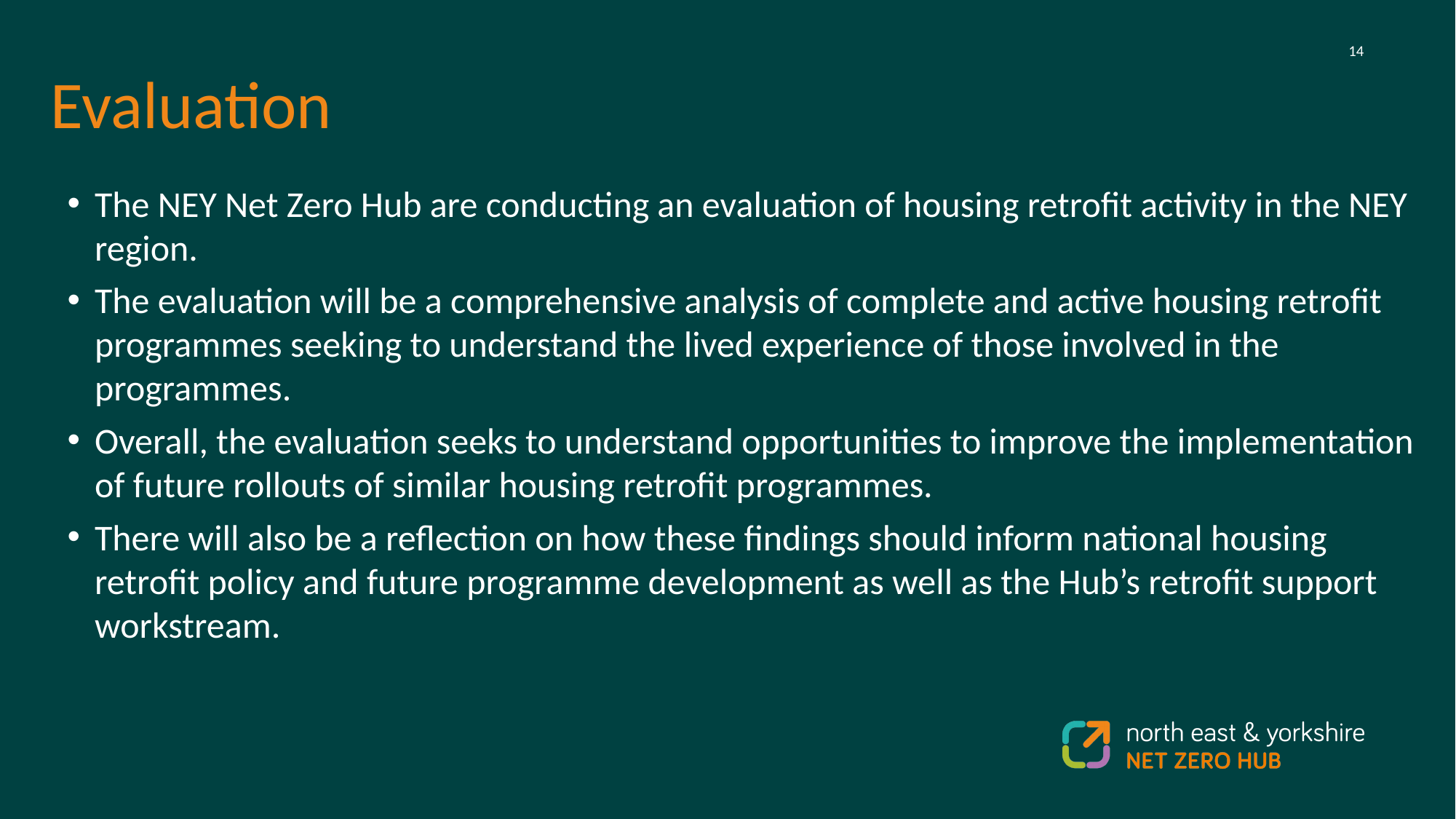

Evaluation
The NEY Net Zero Hub are conducting an evaluation of housing retrofit activity in the NEY region.
The evaluation will be a comprehensive analysis of complete and active housing retrofit programmes seeking to understand the lived experience of those involved in the programmes.
Overall, the evaluation seeks to understand opportunities to improve the implementation of future rollouts of similar housing retrofit programmes.
There will also be a reflection on how these findings should inform national housing retrofit policy and future programme development as well as the Hub’s retrofit support workstream.